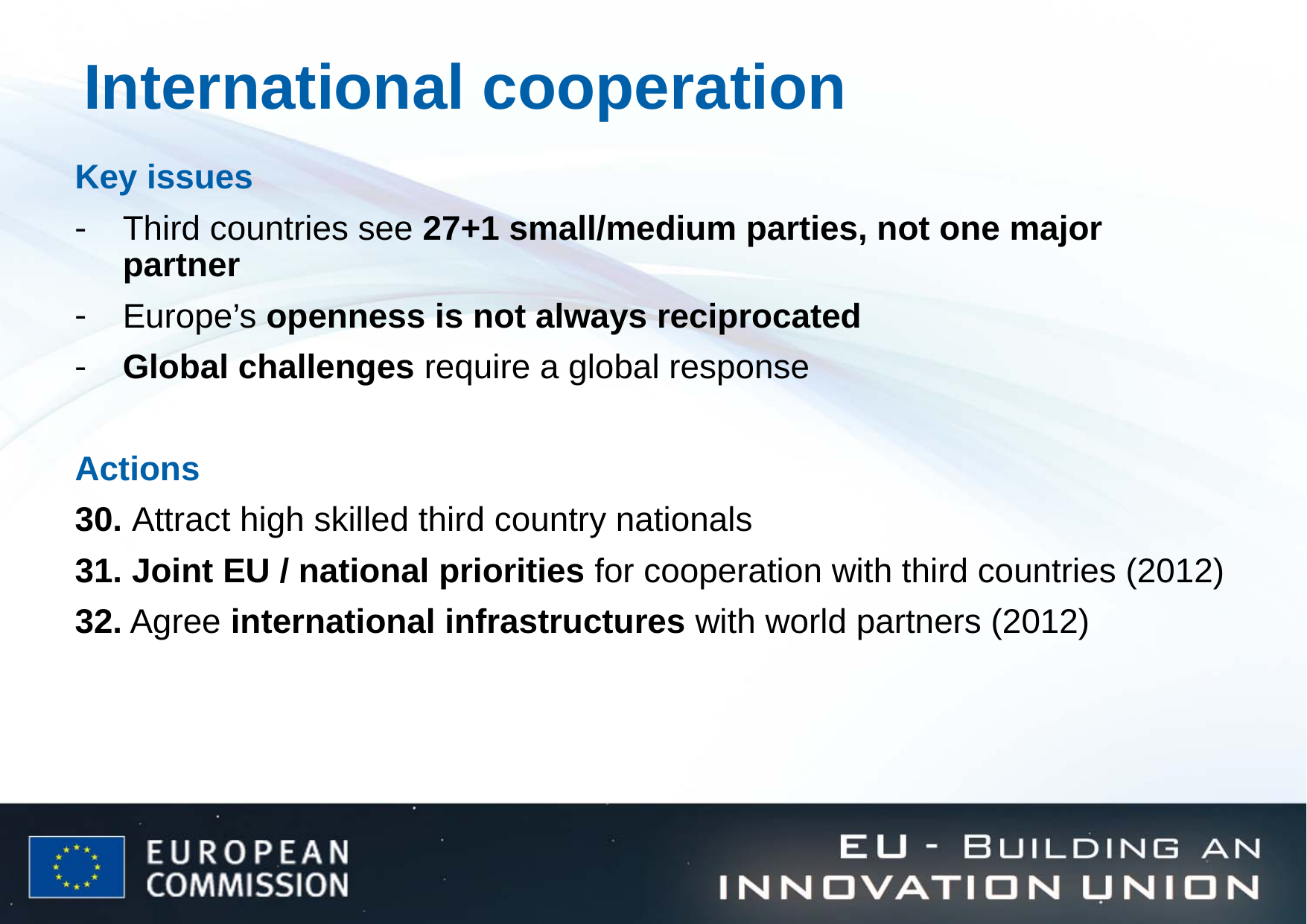

# International cooperation
Key issues
Third countries see 27+1 small/medium parties, not one major partner
Europe’s openness is not always reciprocated
Global challenges require a global response

Actions
30. Attract high skilled third country nationals
31. Joint EU / national priorities for cooperation with third countries (2012)
32. Agree international infrastructures with world partners (2012)